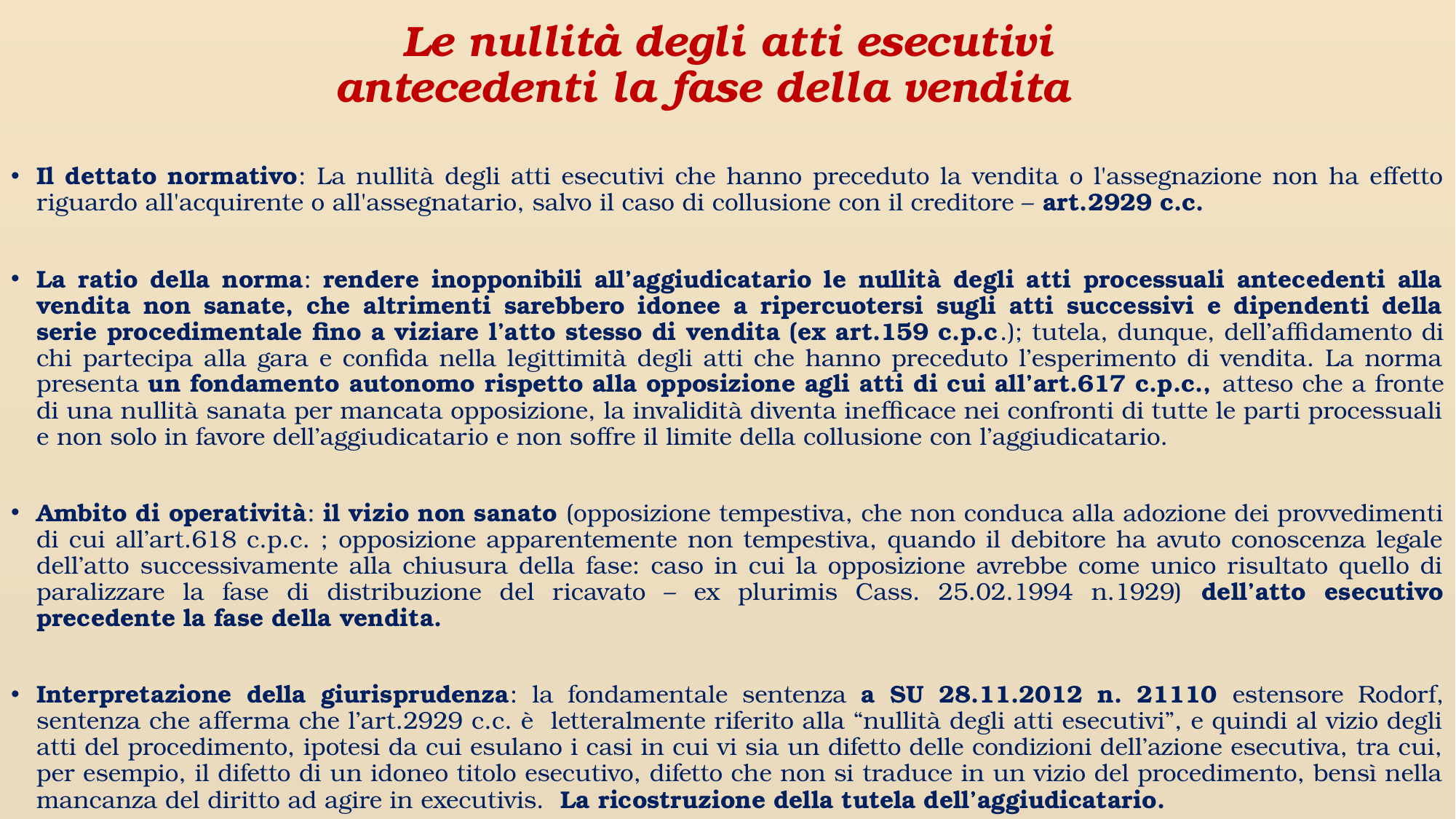

# Le nullità degli atti esecutivi antecedenti la fase della vendita

Il dettato normativo: La nullità degli atti esecutivi che hanno preceduto la vendita o l'assegnazione non ha effetto riguardo all'acquirente o all'assegnatario, salvo il caso di collusione con il creditore – art.2929 c.c.

La ratio della norma: rendere inopponibili all’aggiudicatario le nullità degli atti processuali antecedenti alla vendita non sanate, che altrimenti sarebbero idonee a ripercuotersi sugli atti successivi e dipendenti della serie procedimentale fino a viziare l’atto stesso di vendita (ex art.159 c.p.c.); tutela, dunque, dell’affidamento di chi partecipa alla gara e confida nella legittimità degli atti che hanno preceduto l’esperimento di vendita. La norma presenta un fondamento autonomo rispetto alla opposizione agli atti di cui all’art.617 c.p.c., atteso che a fronte di una nullità sanata per mancata opposizione, la invalidità diventa inefficace nei confronti di tutte le parti processuali e non solo in favore dell’aggiudicatario e non soffre il limite della collusione con l’aggiudicatario.

Ambito di operatività: il vizio non sanato (opposizione tempestiva, che non conduca alla adozione dei provvedimenti di cui all’art.618 c.p.c. ; opposizione apparentemente non tempestiva, quando il debitore ha avuto conoscenza legale dell’atto successivamente alla chiusura della fase: caso in cui la opposizione avrebbe come unico risultato quello di paralizzare la fase di distribuzione del ricavato – ex plurimis Cass. 25.02.1994 n.1929) dell’atto esecutivo precedente la fase della vendita.

Interpretazione della giurisprudenza: la fondamentale sentenza a SU 28.11.2012 n. 21110 estensore Rodorf, sentenza che afferma che l’art.2929 c.c. è  letteralmente riferito alla “nullità degli atti esecutivi”, e quindi al vizio degli atti del procedimento, ipotesi da cui esulano i casi in cui vi sia un difetto delle condizioni dell’azione esecutiva, tra cui, per esempio, il difetto di un idoneo titolo esecutivo, difetto che non si traduce in un vizio del procedimento, bensì nella mancanza del diritto ad agire in executivis.  La ricostruzione della tutela dell’aggiudicatario.